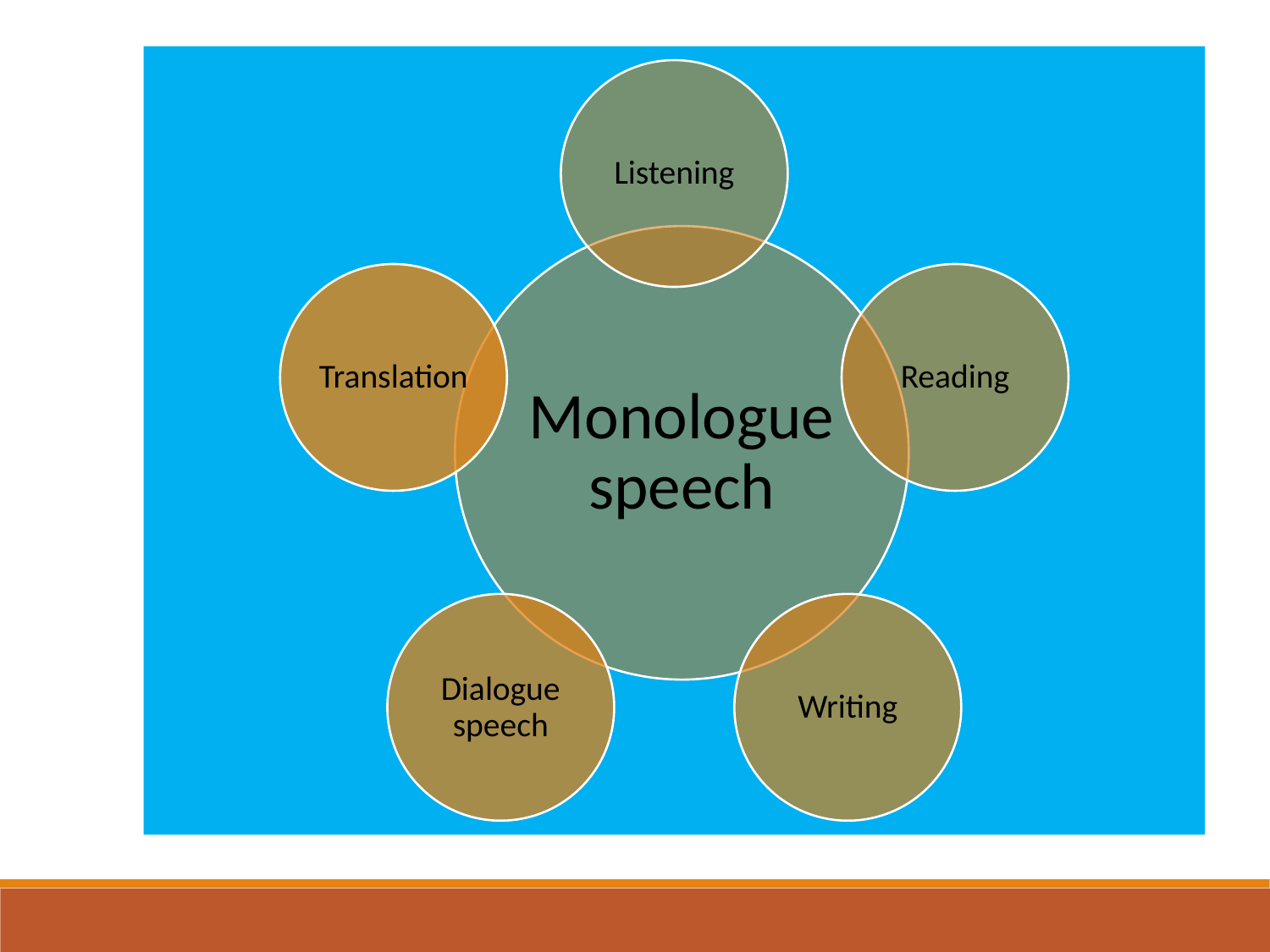

Monologue speech
Listening
Reading
Writing
Dialogue speech
Translation